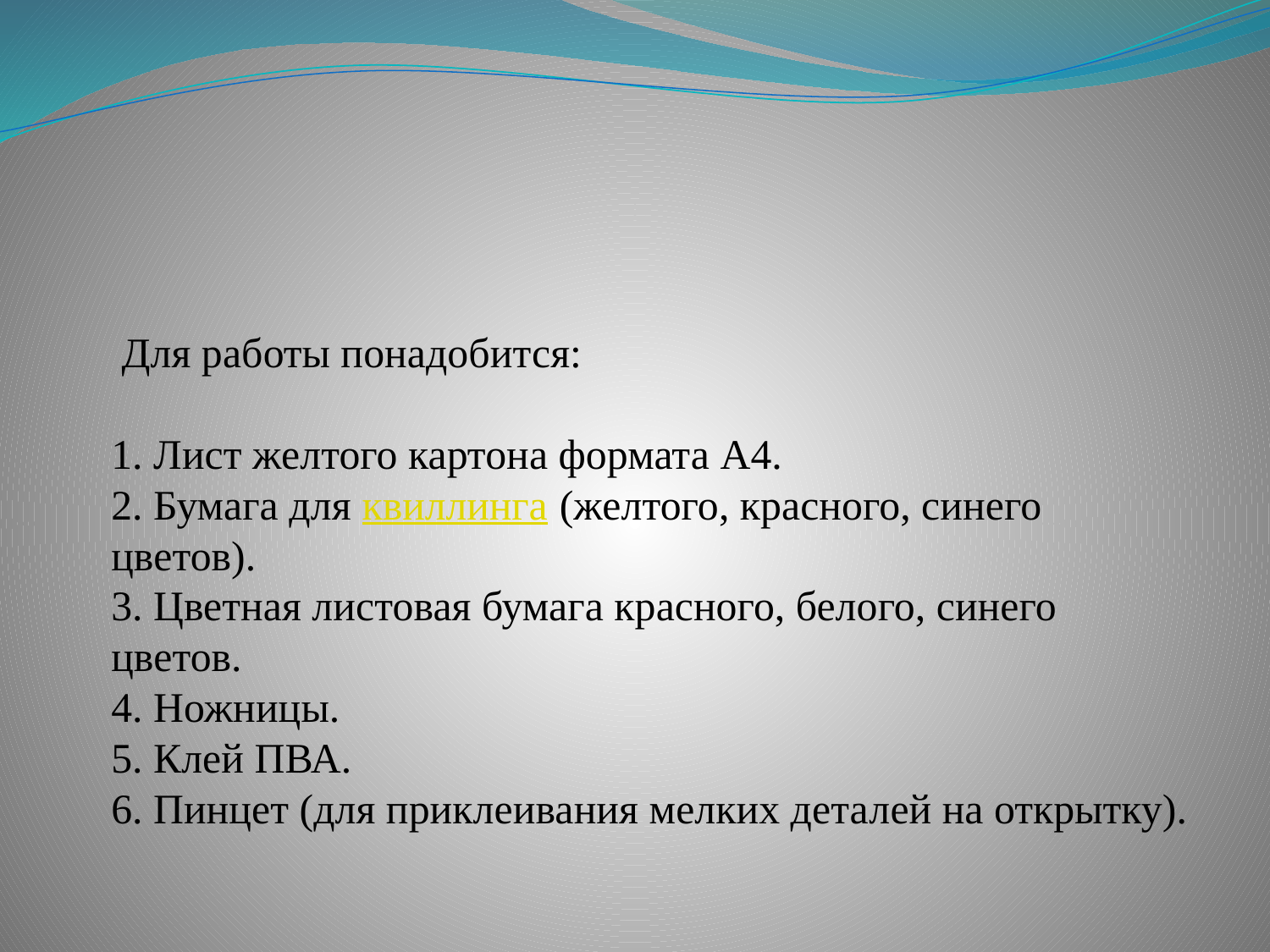

#
 Для работы понадобится: 
1. Лист желтого картона формата А4.
2. Бумага для квиллинга (желтого, красного, синего цветов).
3. Цветная листовая бумага красного, белого, синего цветов.
4. Ножницы.
5. Клей ПВА.
6. Пинцет (для приклеивания мелких деталей на открытку).